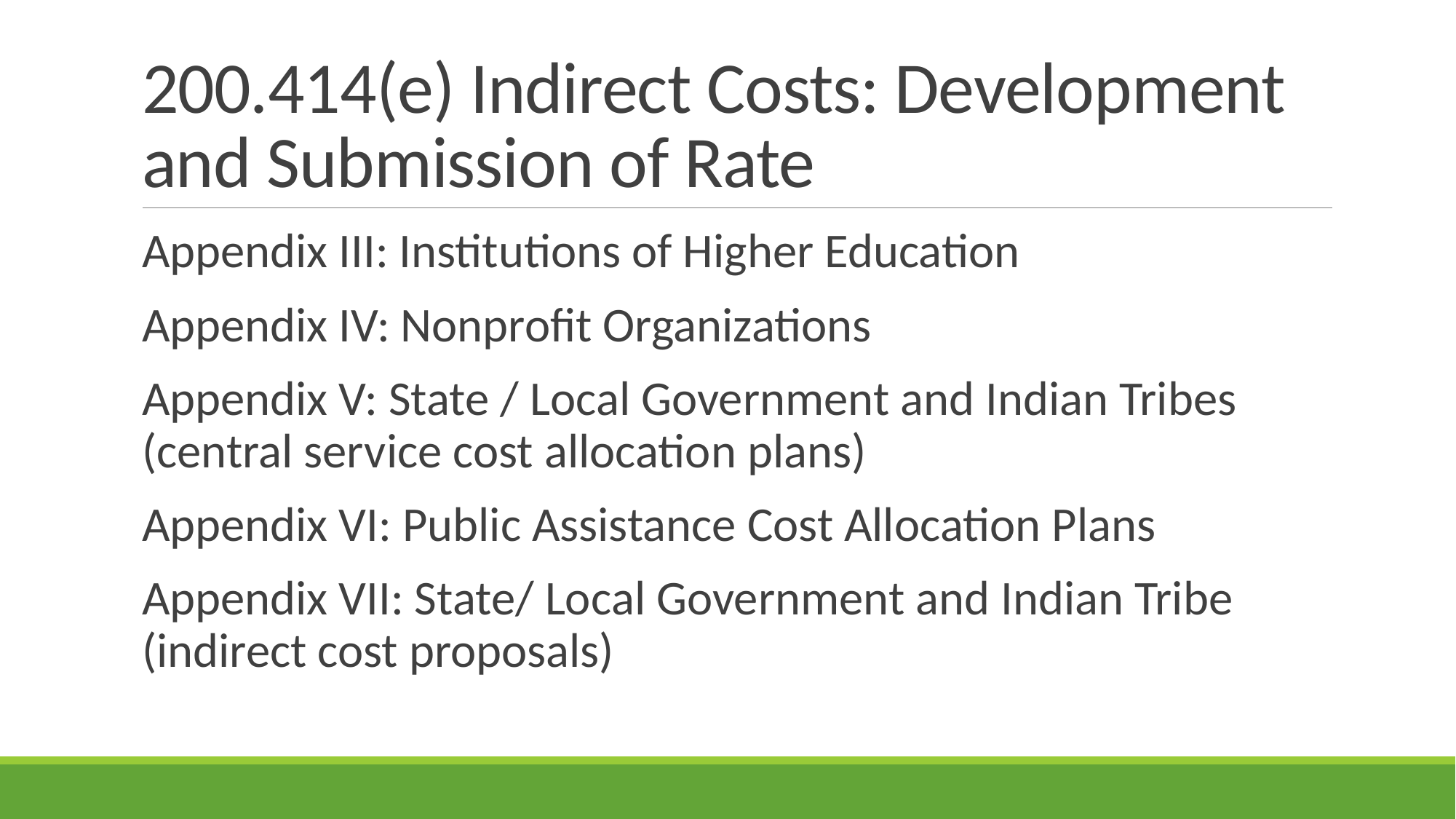

# 200.414(e) Indirect Costs: Development and Submission of Rate
Appendix III: Institutions of Higher Education
Appendix IV: Nonprofit Organizations
Appendix V: State / Local Government and Indian Tribes (central service cost allocation plans)
Appendix VI: Public Assistance Cost Allocation Plans
Appendix VII: State/ Local Government and Indian Tribe (indirect cost proposals)